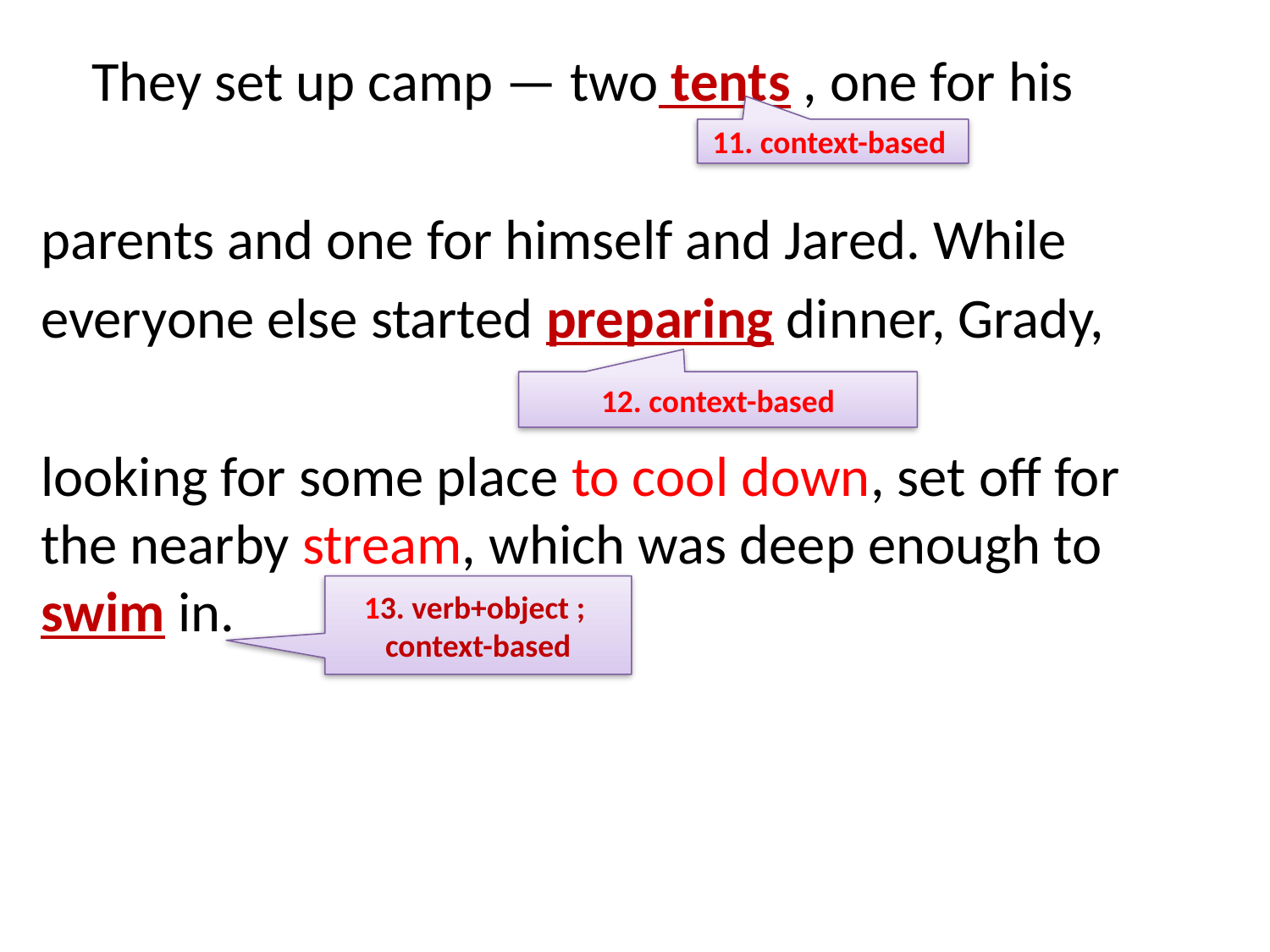

They set up camp — two tents , one for his

parents and one for himself and Jared. While
everyone else started preparing dinner, Grady,

looking for some place to cool down, set off for the nearby stream, which was deep enough to swim in.

11. context-based
12. context-based
13. verb+object ;
context-based